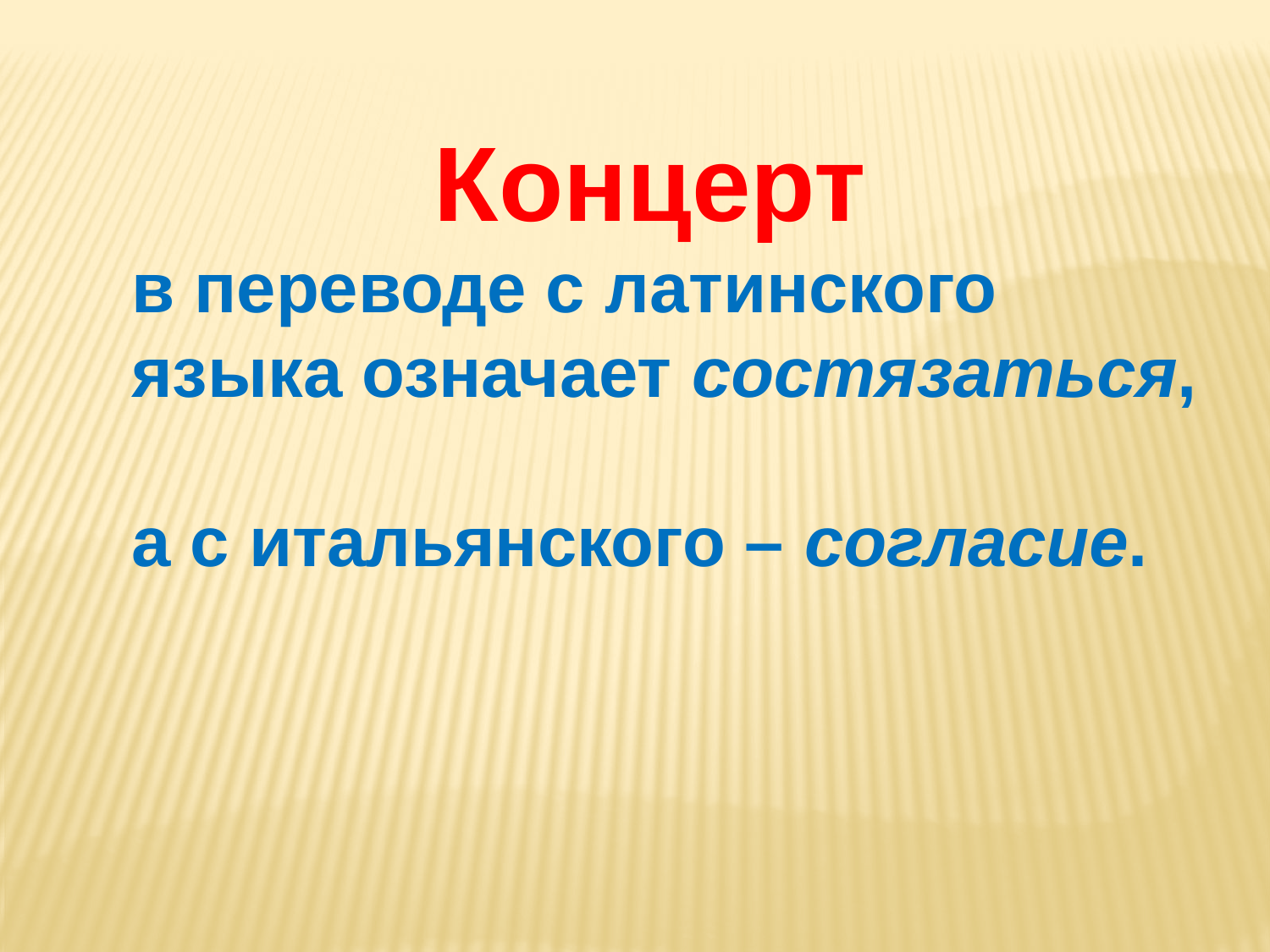

Концерт
в переводе с латинского языка означает состязаться,

а с итальянского – согласие.